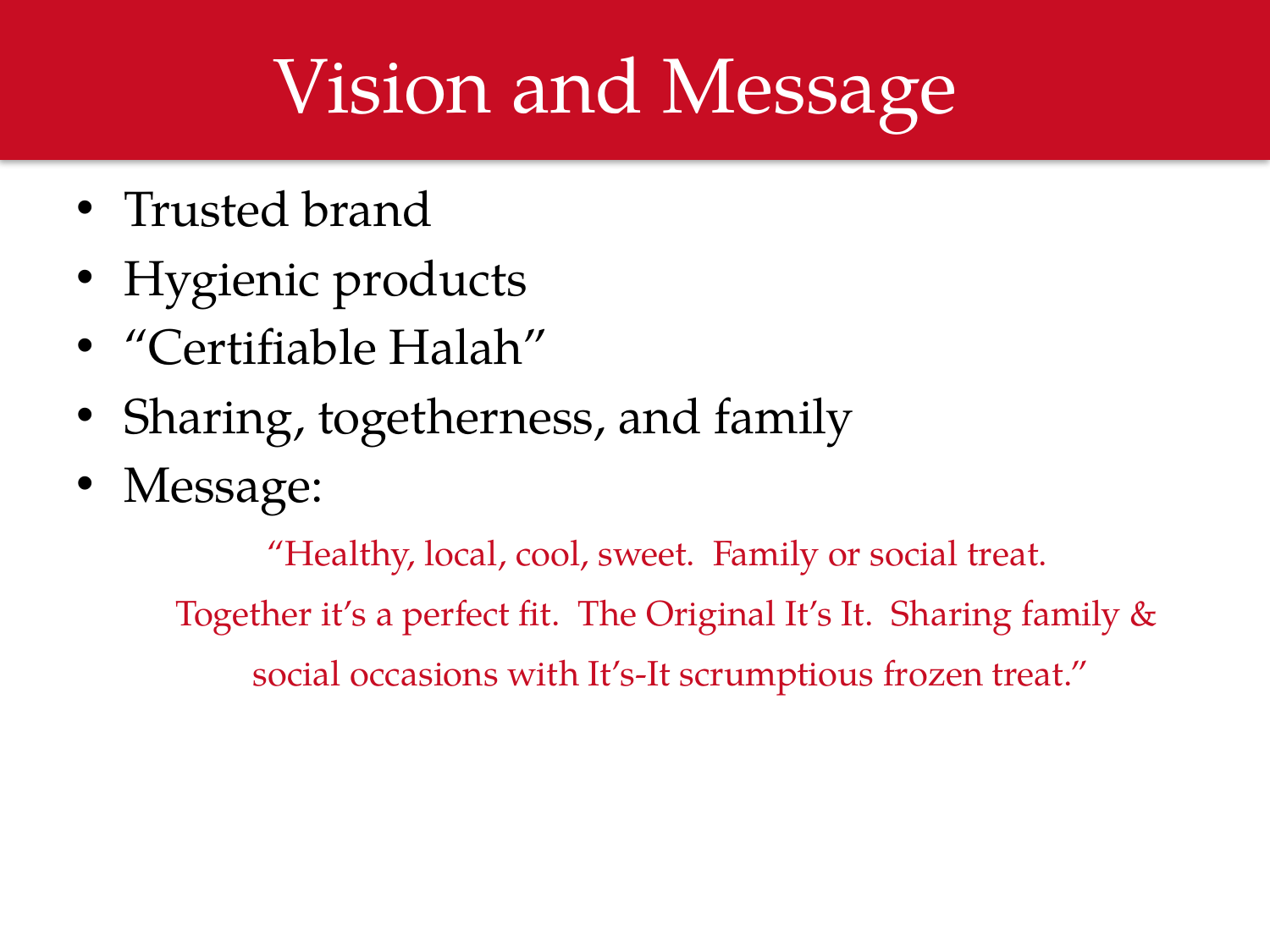

# Vision and Message
Trusted brand
Hygienic products
“Certifiable Halah”
Sharing, togetherness, and family
Message:
“Healthy, local, cool, sweet.  Family or social treat.
Together it’s a perfect fit.  The Original It’s It.  Sharing family &
 social occasions with It’s-It scrumptious frozen treat.”